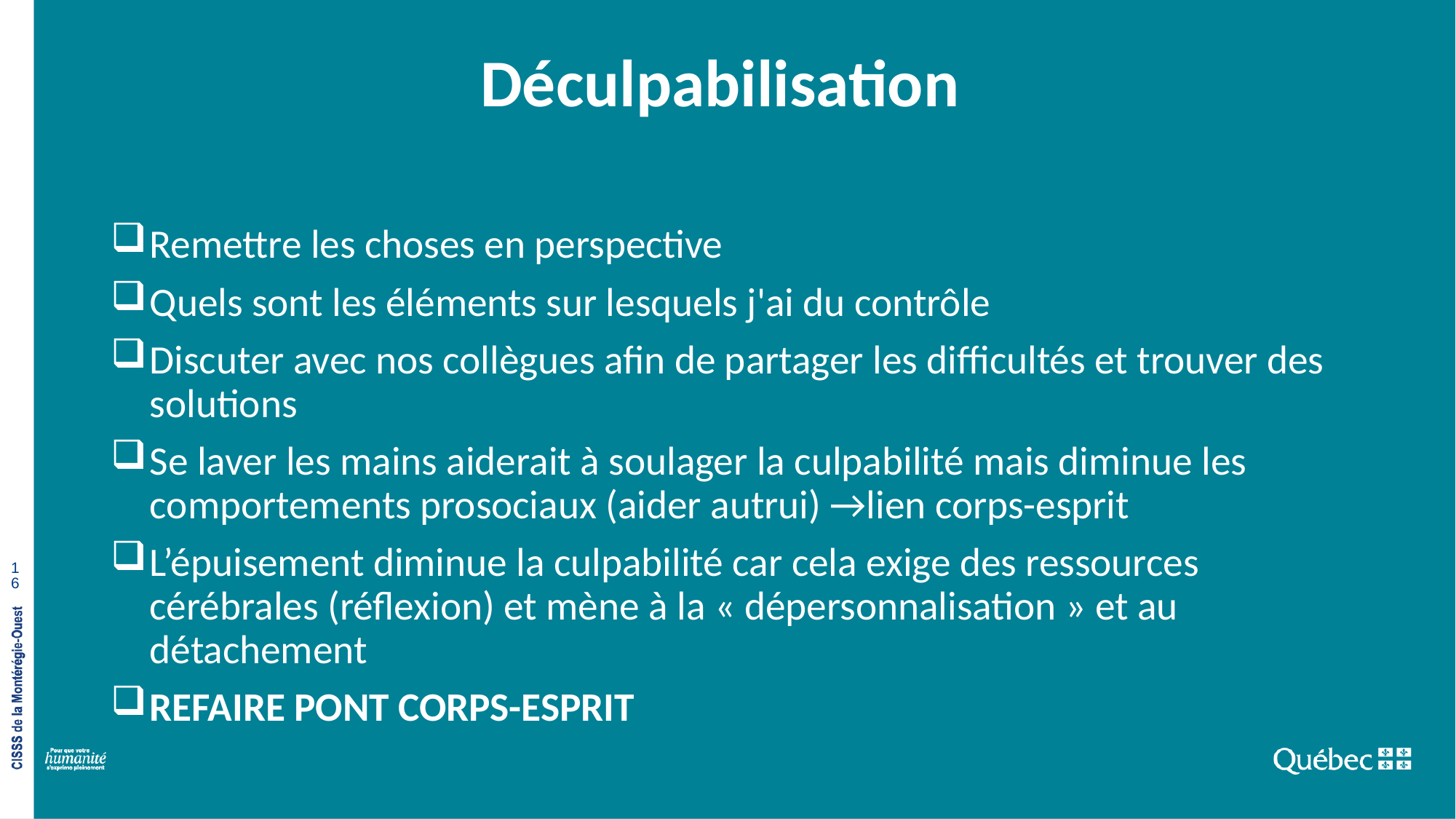

# Déculpabilisation
Remettre les choses en perspective
Quels sont les éléments sur lesquels j'ai du contrôle
Discuter avec nos collègues afin de partager les difficultés et trouver des solutions
Se laver les mains aiderait à soulager la culpabilité mais diminue les comportements prosociaux (aider autrui) →lien corps-esprit
L’épuisement diminue la culpabilité car cela exige des ressources cérébrales (réflexion) et mène à la « dépersonnalisation » et au détachement
REFAIRE PONT CORPS-ESPRIT

16